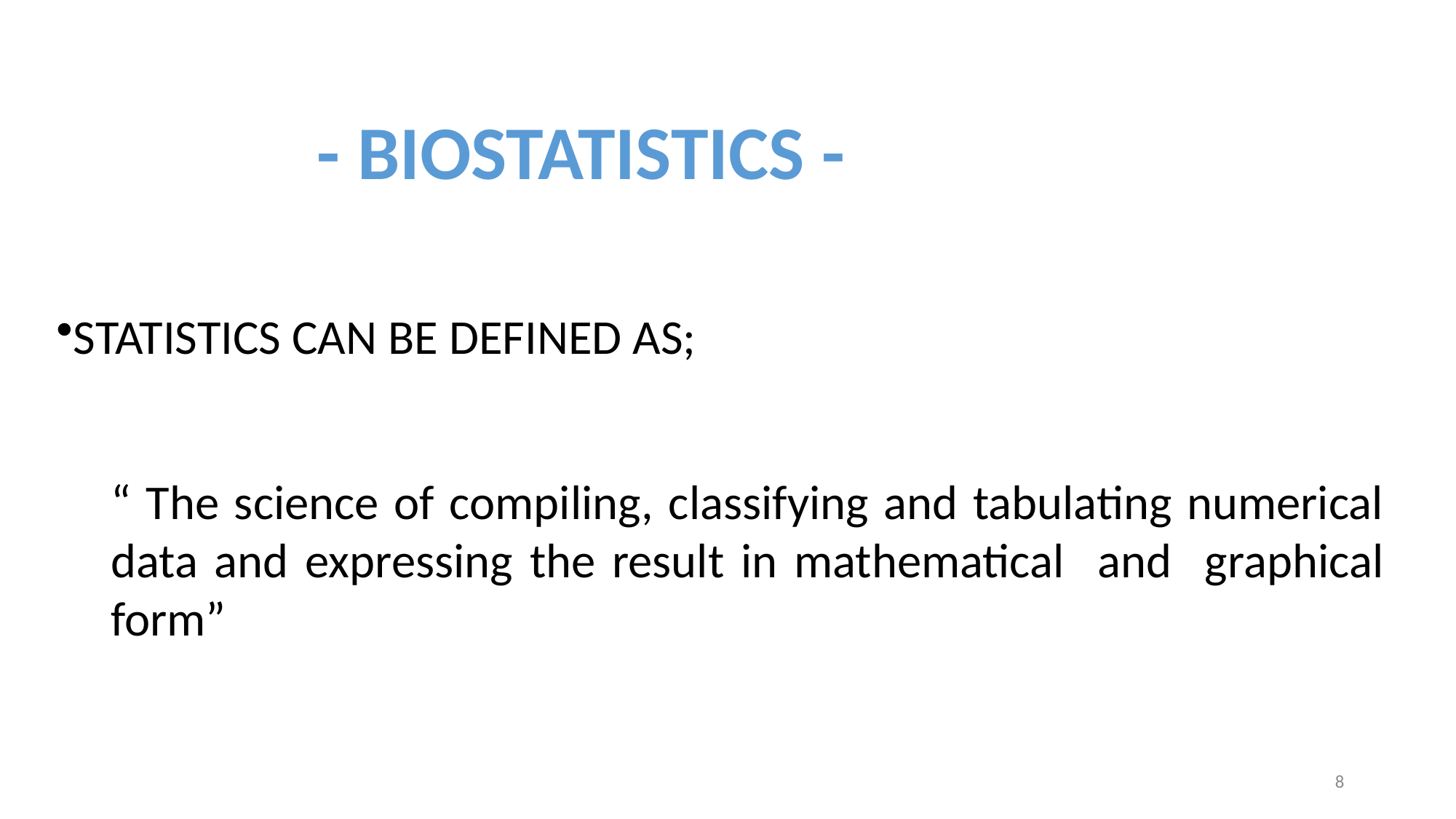

- BIOSTATISTICS -
STATISTICS CAN BE DEFINED AS;

“ The science of compiling, classifying and tabulating numerical data and expressing the result in mathematical  and  graphical form”
8